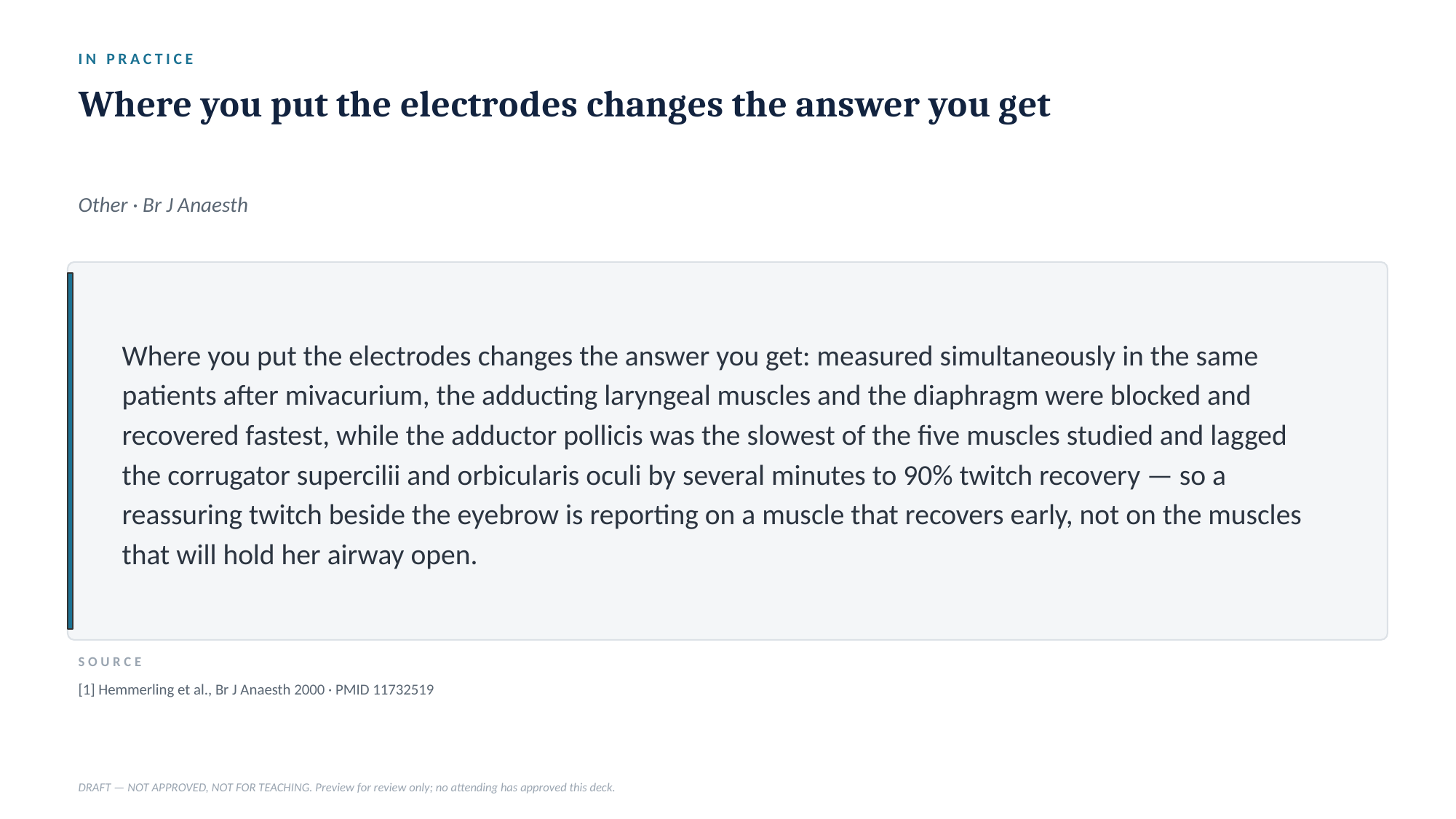

IN PRACTICE
Where you put the electrodes changes the answer you get
Other · Br J Anaesth

Where you put the electrodes changes the answer you get: measured simultaneously in the same patients after mivacurium, the adducting laryngeal muscles and the diaphragm were blocked and recovered fastest, while the adductor pollicis was the slowest of the five muscles studied and lagged the corrugator supercilii and orbicularis oculi by several minutes to 90% twitch recovery — so a reassuring twitch beside the eyebrow is reporting on a muscle that recovers early, not on the muscles that will hold her airway open.
SOURCE
[1] Hemmerling et al., Br J Anaesth 2000 · PMID 11732519
DRAFT — NOT APPROVED, NOT FOR TEACHING. Preview for review only; no attending has approved this deck.